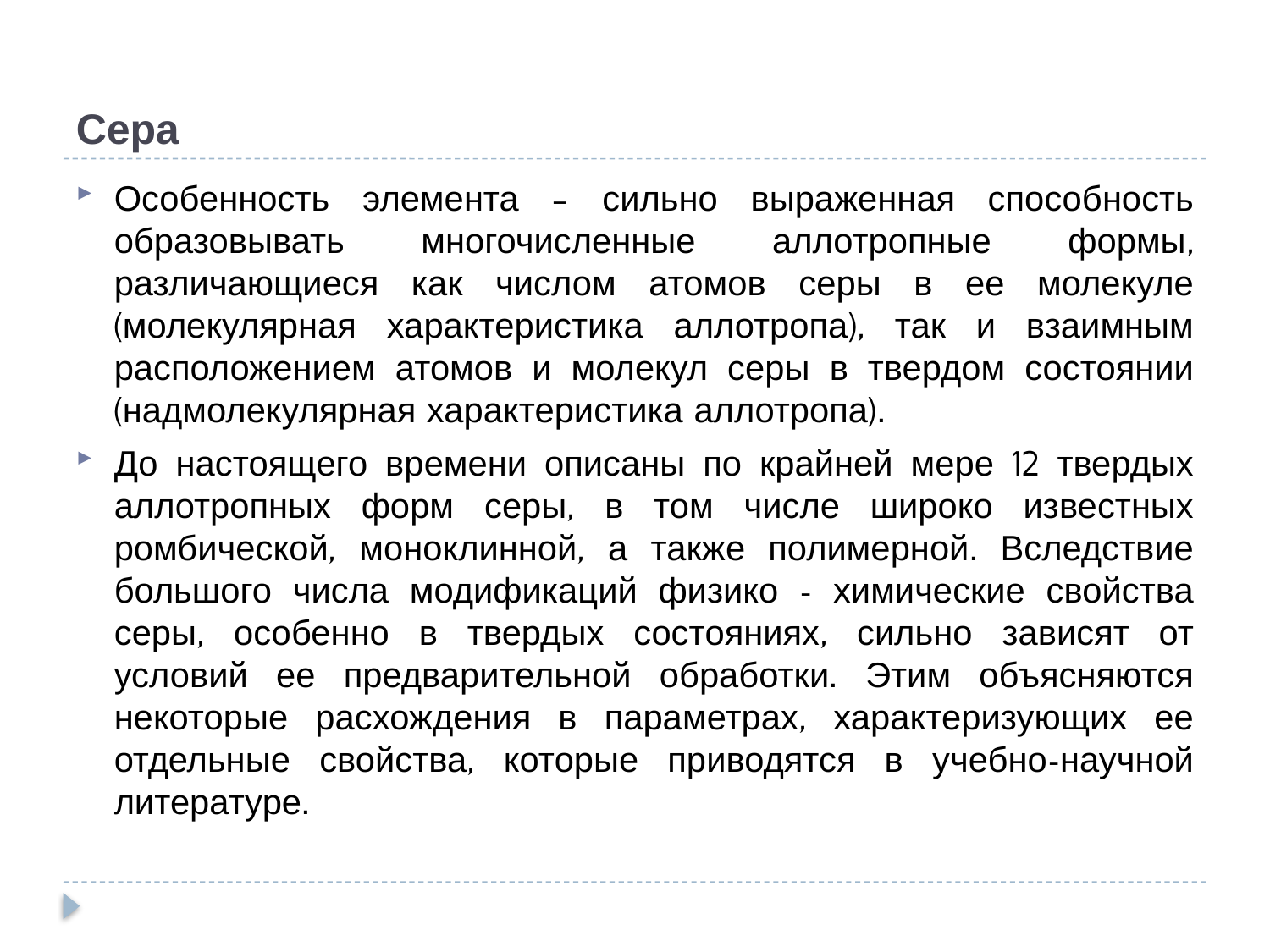

# Сера
Особенность элемента – сильно выраженная способность образовывать многочисленные аллотропные формы, различающиеся как числом атомов серы в ее молекуле (молекулярная характеристика аллотропа), так и взаимным расположением атомов и молекул серы в твердом состоянии (надмолекулярная характеристика аллотропа).
До настоящего времени описаны по крайней мере 12 твердых аллотропных форм серы, в том числе широко известных ромбической, моноклинной, а также полимерной. Вследствие большого числа модификаций физико - химические свойства серы, особенно в твердых состояниях, сильно зависят от условий ее предварительной обработки. Этим объясняются некоторые расхождения в параметрах, характеризующих ее отдельные свойства, которые приводятся в учебно-научной литературе.